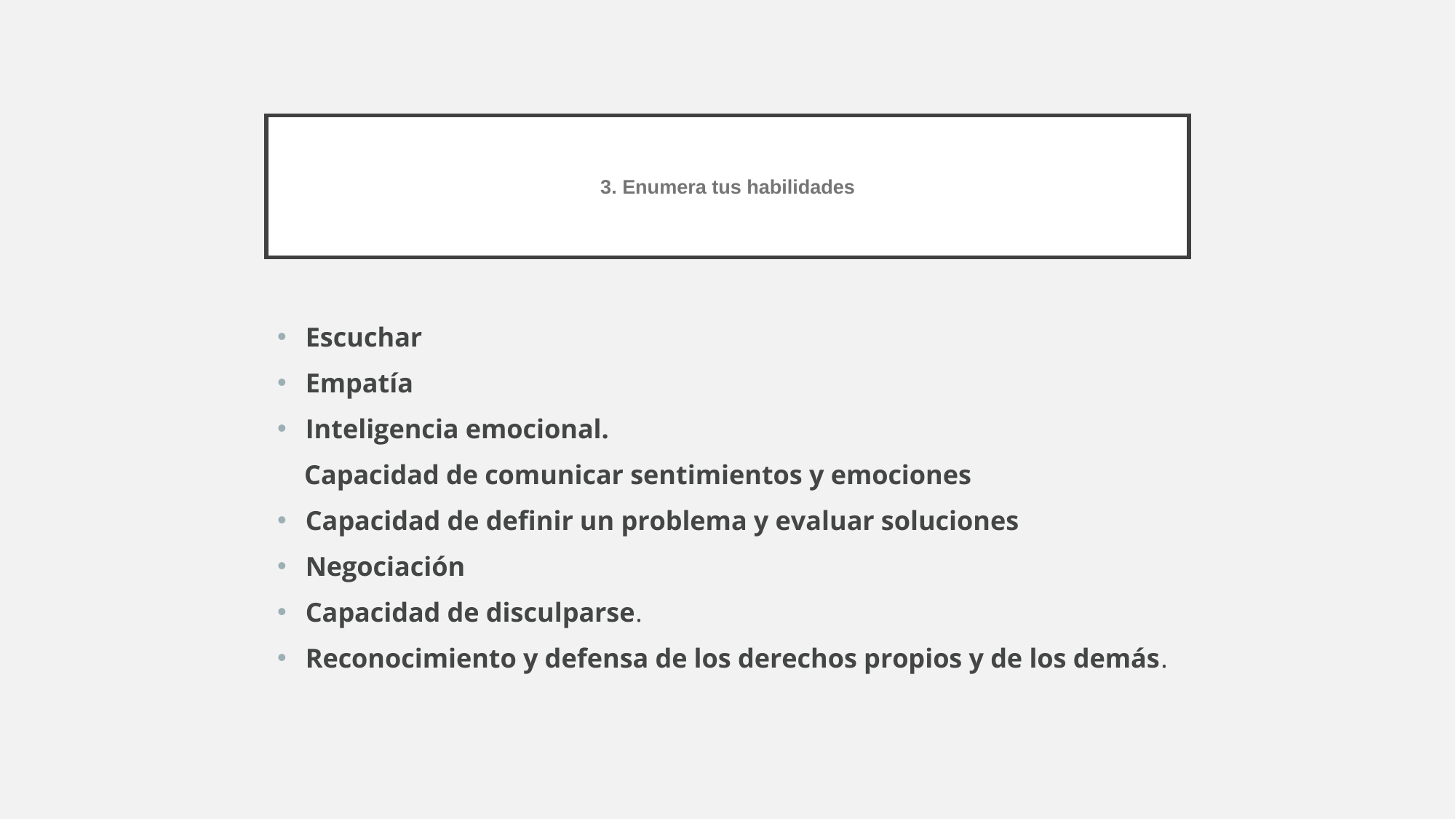

# 3. Enumera tus habilidades
Escuchar
Empatía
Inteligencia emocional.
    Capacidad de comunicar sentimientos y emociones
Capacidad de definir un problema y evaluar soluciones
Negociación
Capacidad de disculparse.
Reconocimiento y defensa de los derechos propios y de los demás.